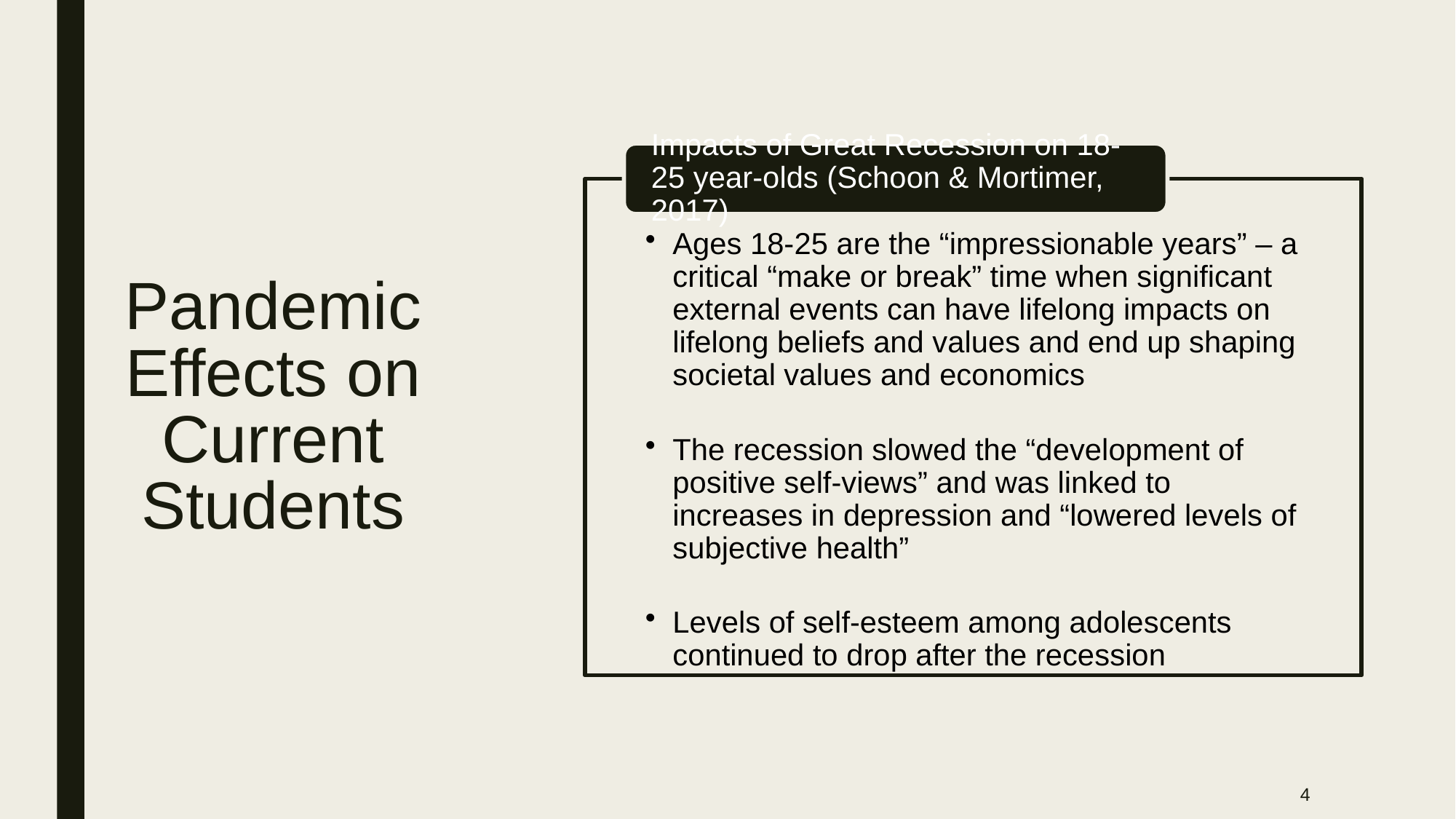

# Pandemic Effects on Current Students
Ages 18-25 are the “impressionable years” – a critical “make or break” time when significant external events can have lifelong impacts on lifelong beliefs and values and end up shaping societal values and economics

The recession slowed the “development of positive self-views” and was linked to increases in depression and “lowered levels of subjective health”

Levels of self-esteem among adolescents continued to drop after the recession
Impacts of Great Recession on 18-25 year-olds (Schoon & Mortimer, 2017)
4